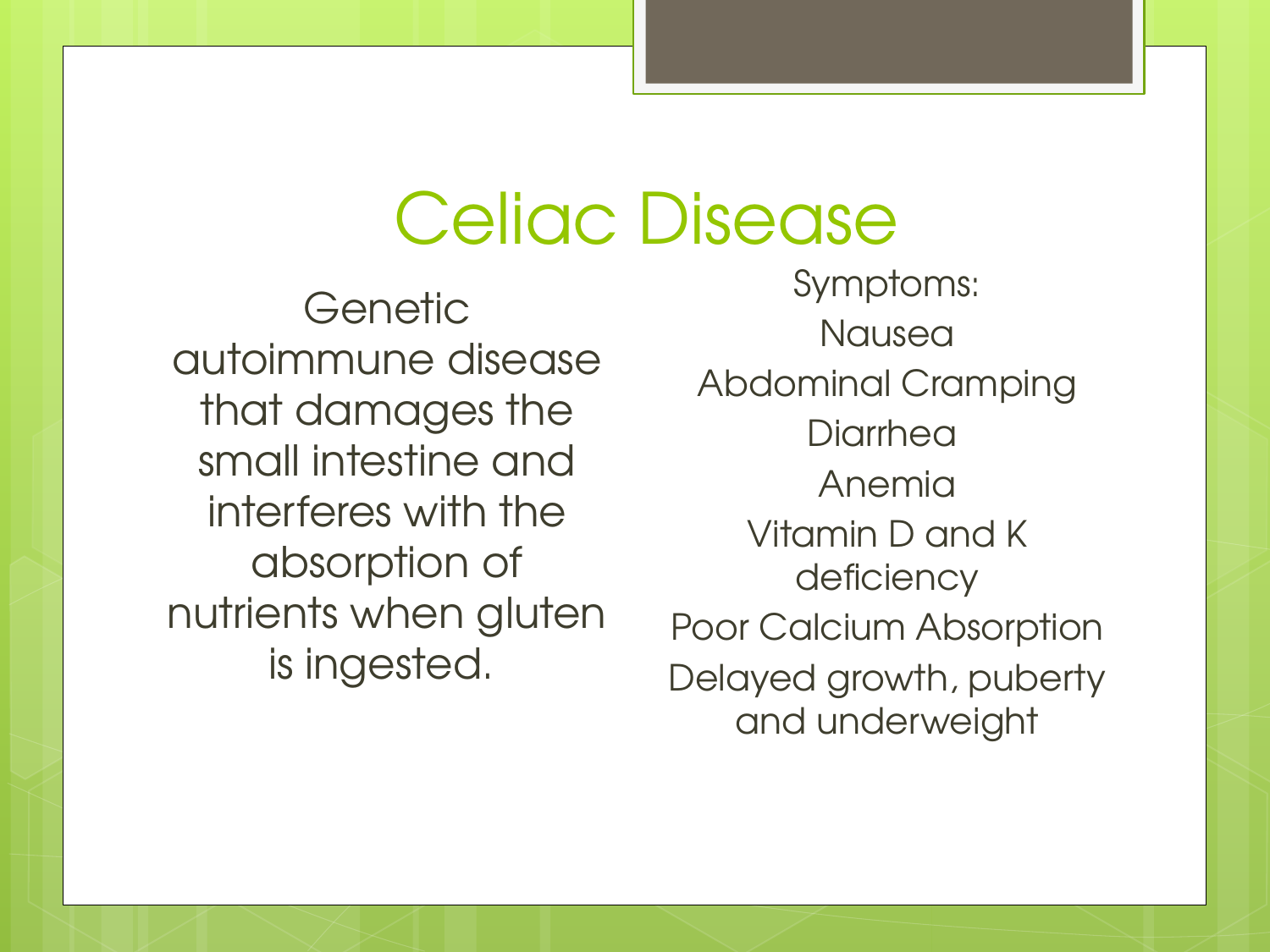

# Celiac Disease
Symptoms:
Nausea
Abdominal Cramping
Diarrhea
Anemia
Vitamin D and K deficiency
Poor Calcium Absorption
Delayed growth, puberty and underweight

Genetic autoimmune disease that damages the small intestine and interferes with the absorption of nutrients when gluten is ingested.